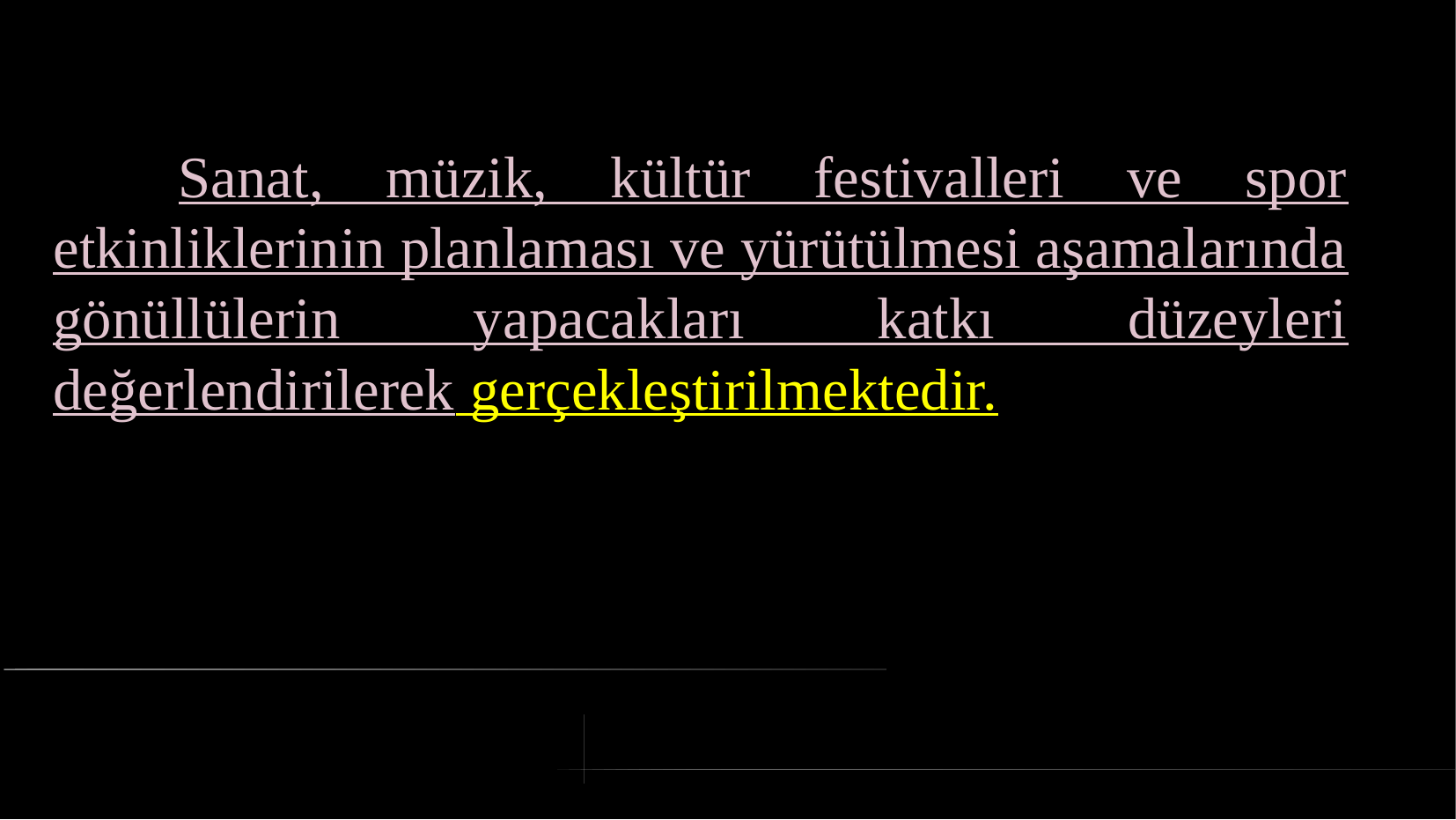

# Sanat, müzik, kültür festivalleri ve spor etkinliklerinin planlaması ve yürütülmesi aşamalarında gönüllülerin yapacakları katkı düzeyleri değerlendirilerek gerçekleştirilmektedir.